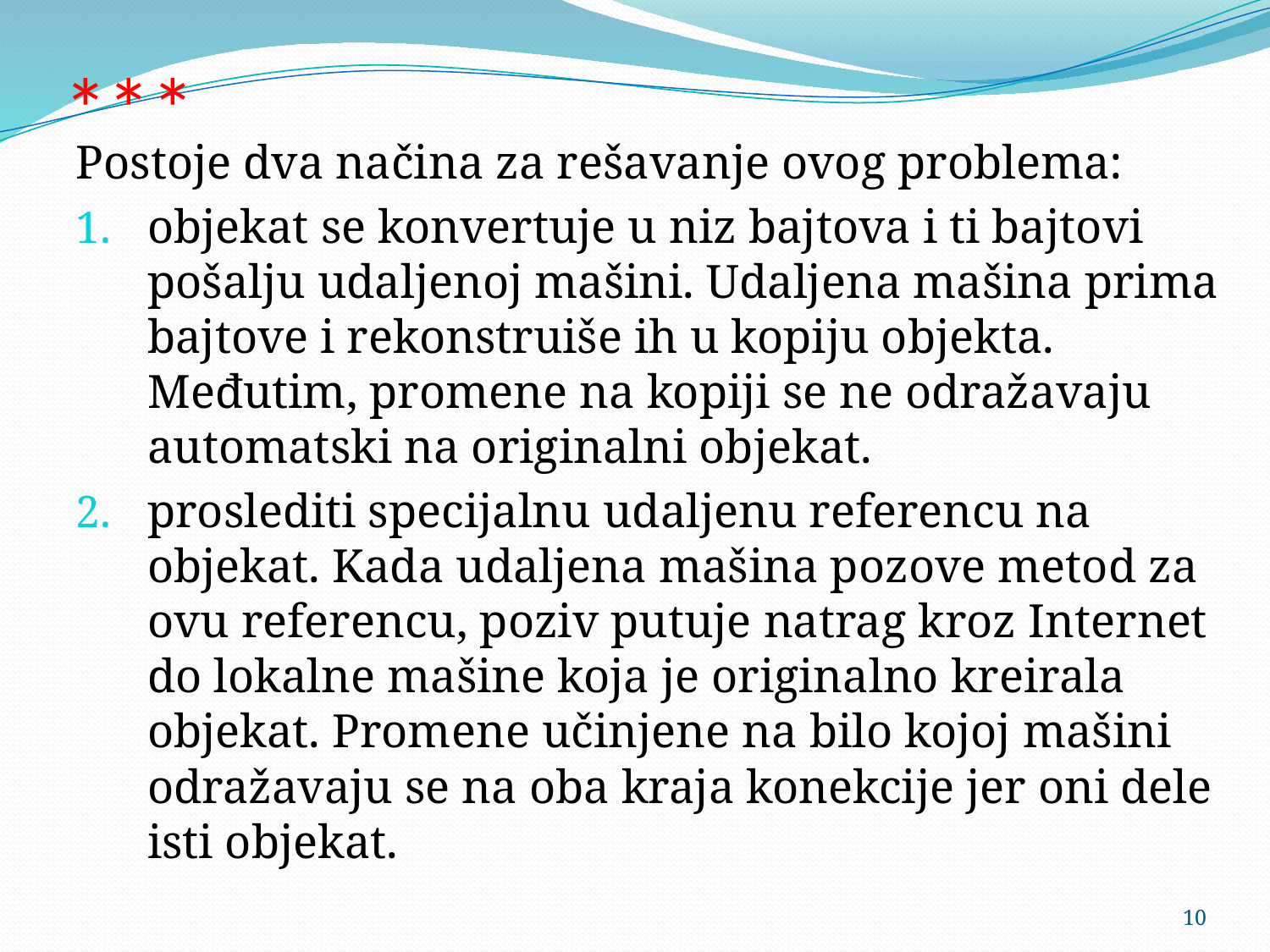

# ***
Postoje dva načina za rešavanje ovog problema:
objekat se konvertuje u niz bajtova i ti bajtovi pošalju udaljenoj mašini. Udaljena mašina prima bajtove i rekonstruiše ih u kopiju objekta. Međutim, promene na kopiji se ne odražavaju automatski na originalni objekat.
proslediti specijalnu udaljenu referencu na objekat. Kada udaljena mašina pozove metod za ovu referencu, poziv putuje natrag kroz Internet do lokalne mašine koja je originalno kreirala objekat. Promene učinjene na bilo kojoj mašini odražavaju se na oba kraja konekcije jer oni dele isti objekat.
10